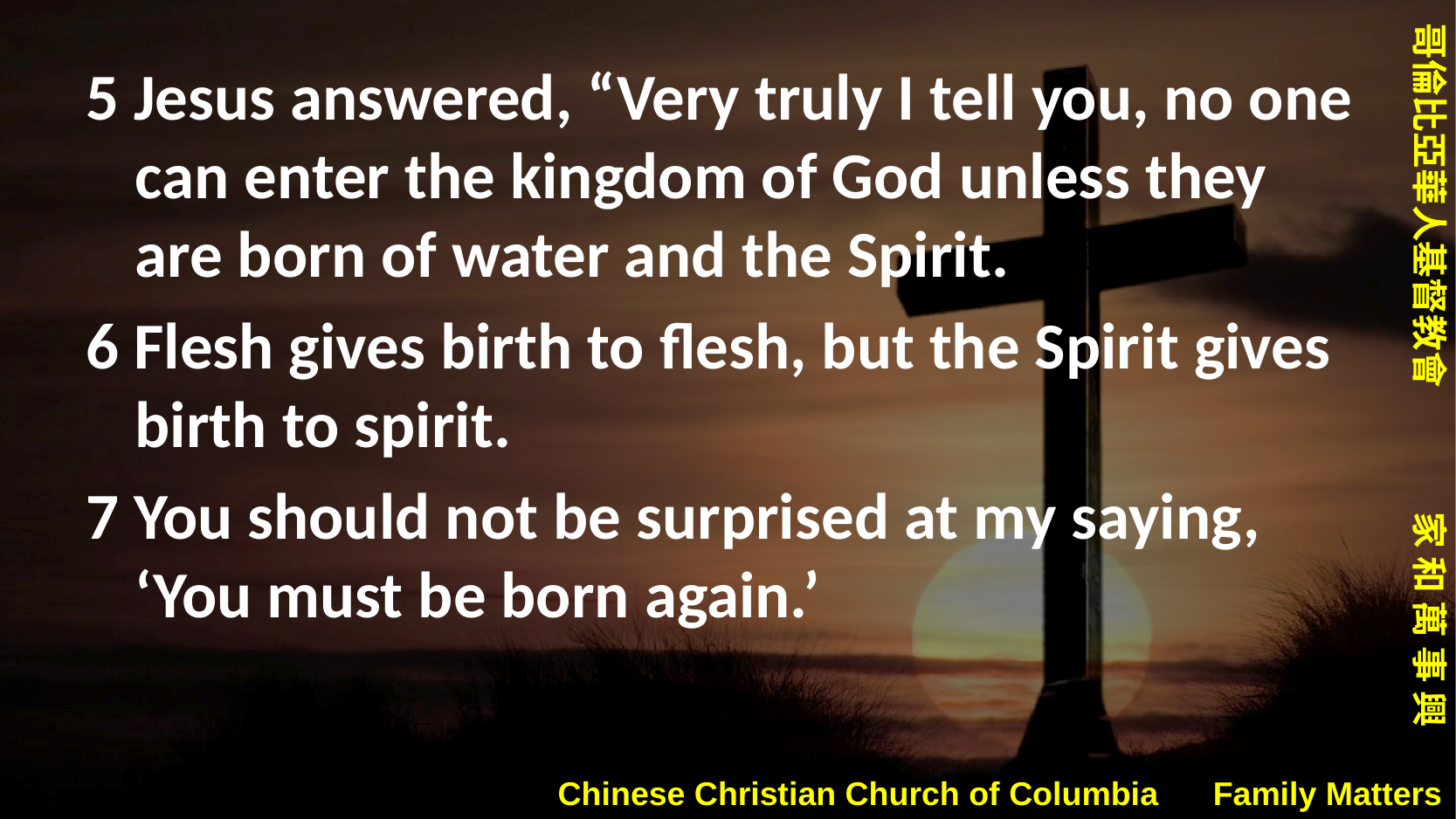

5 Jesus answered, “Very truly I tell you, no one can enter the kingdom of God unless they are born of water and the Spirit.
6 Flesh gives birth to flesh, but the Spirit gives birth to spirit.
7 You should not be surprised at my saying, ‘You must be born again.’
Chinese Christian Church of Columbia      Family Matters